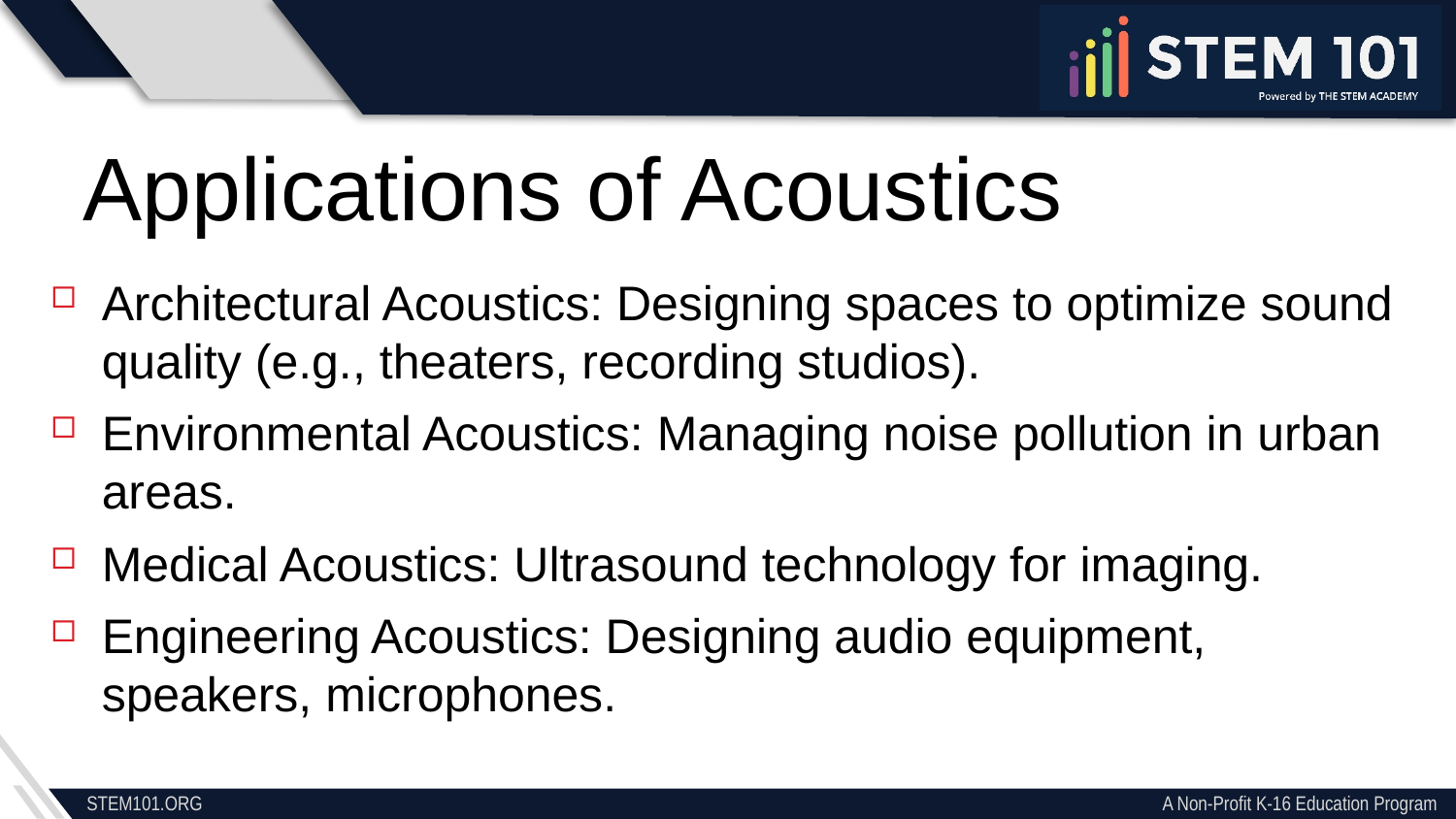

Applications of Acoustics
Architectural Acoustics: Designing spaces to optimize sound quality (e.g., theaters, recording studios).
Environmental Acoustics: Managing noise pollution in urban areas.
Medical Acoustics: Ultrasound technology for imaging.
Engineering Acoustics: Designing audio equipment, speakers, microphones.